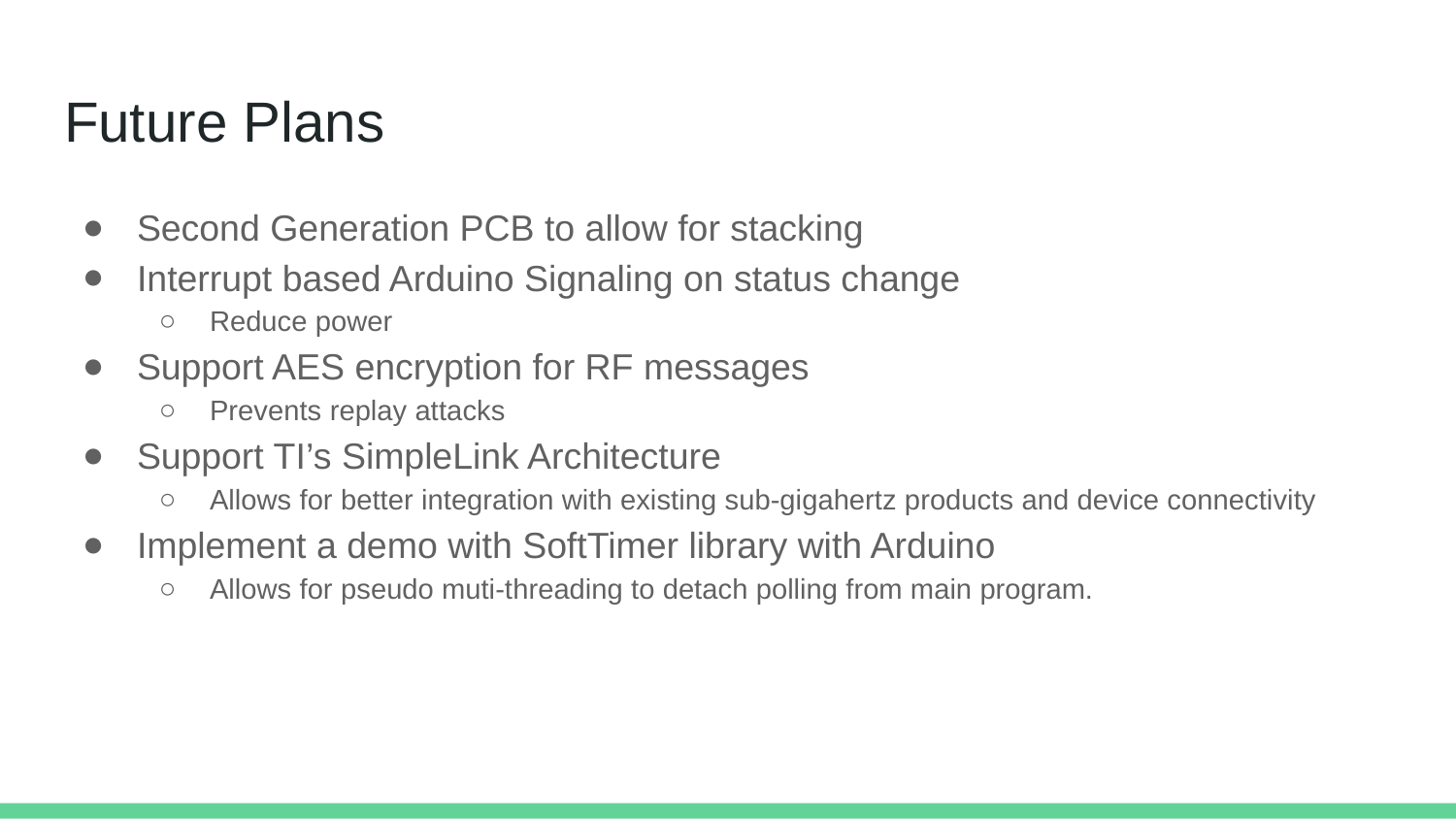

# Future Plans
Second Generation PCB to allow for stacking
Interrupt based Arduino Signaling on status change
Reduce power
Support AES encryption for RF messages
Prevents replay attacks
Support TI’s SimpleLink Architecture
Allows for better integration with existing sub-gigahertz products and device connectivity
Implement a demo with SoftTimer library with Arduino
Allows for pseudo muti-threading to detach polling from main program.